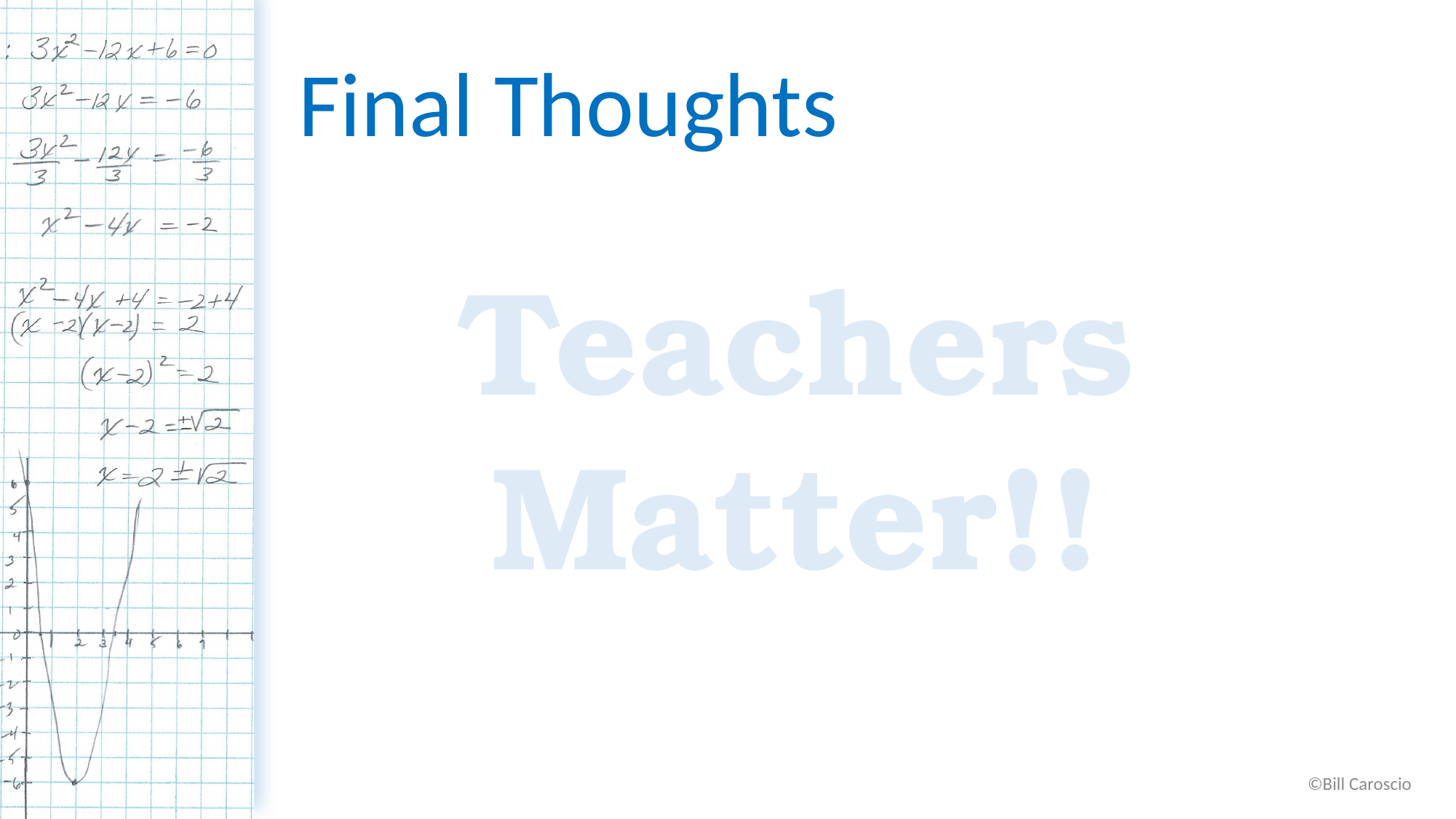

# Final Thoughts
Teachers Matter!!
©Bill Caroscio